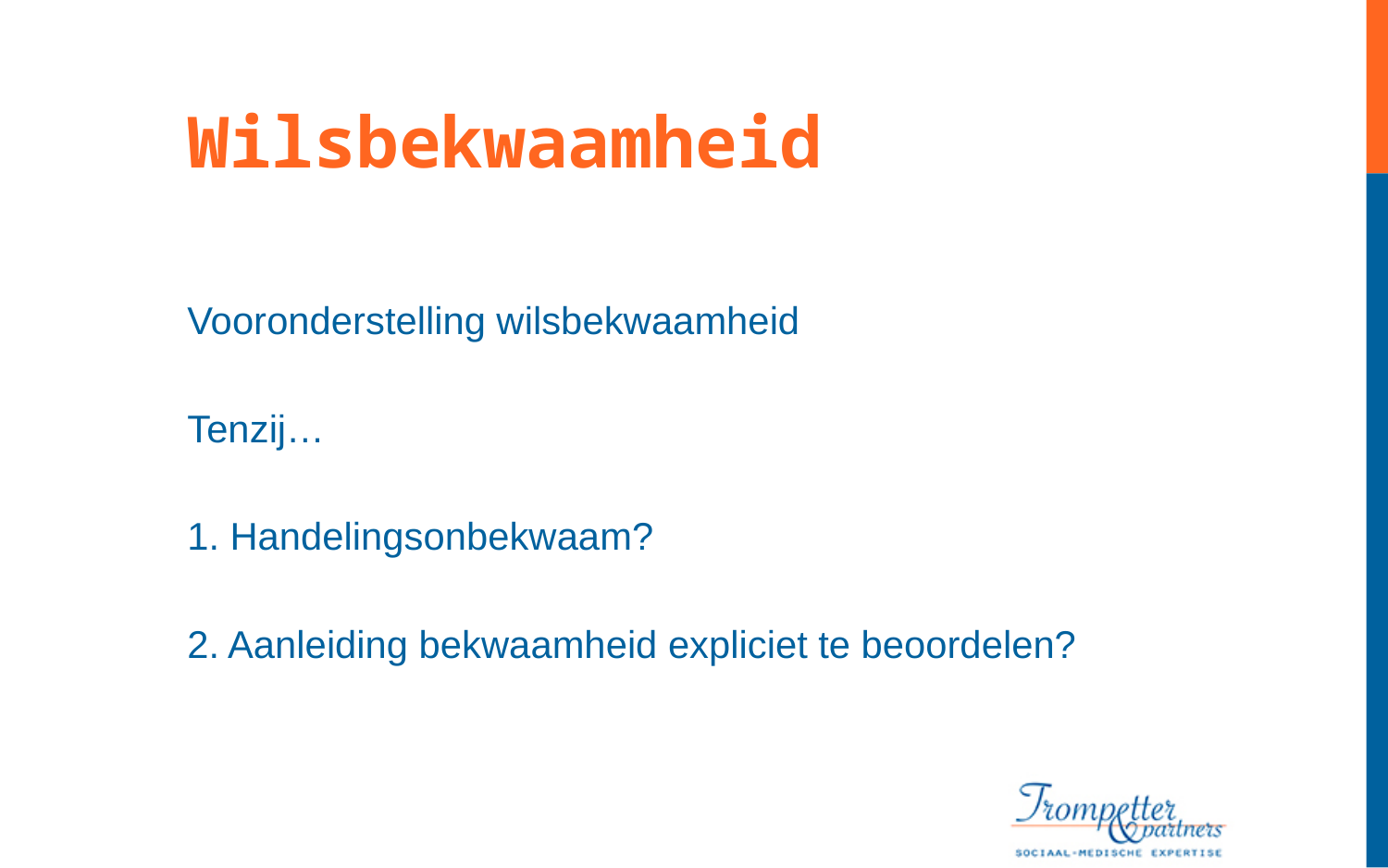

Wilsbekwaamheid

Vooronderstelling wilsbekwaamheid

Tenzij…

1. Handelingsonbekwaam?

2. Aanleiding bekwaamheid expliciet te beoordelen?